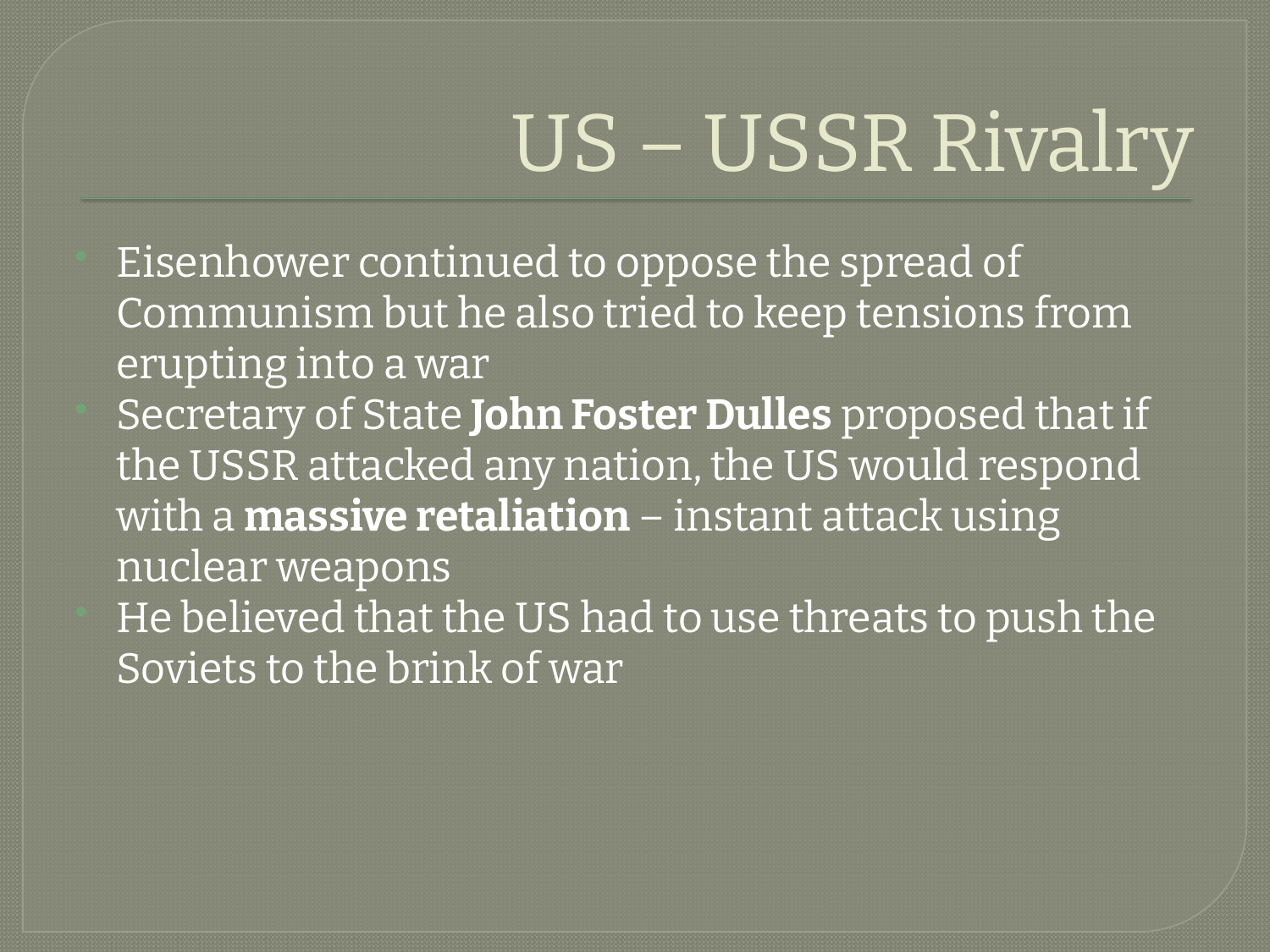

# US – USSR Rivalry
Eisenhower continued to oppose the spread of Communism but he also tried to keep tensions from erupting into a war
Secretary of State John Foster Dulles proposed that if the USSR attacked any nation, the US would respond with a massive retaliation – instant attack using nuclear weapons
He believed that the US had to use threats to push the Soviets to the brink of war